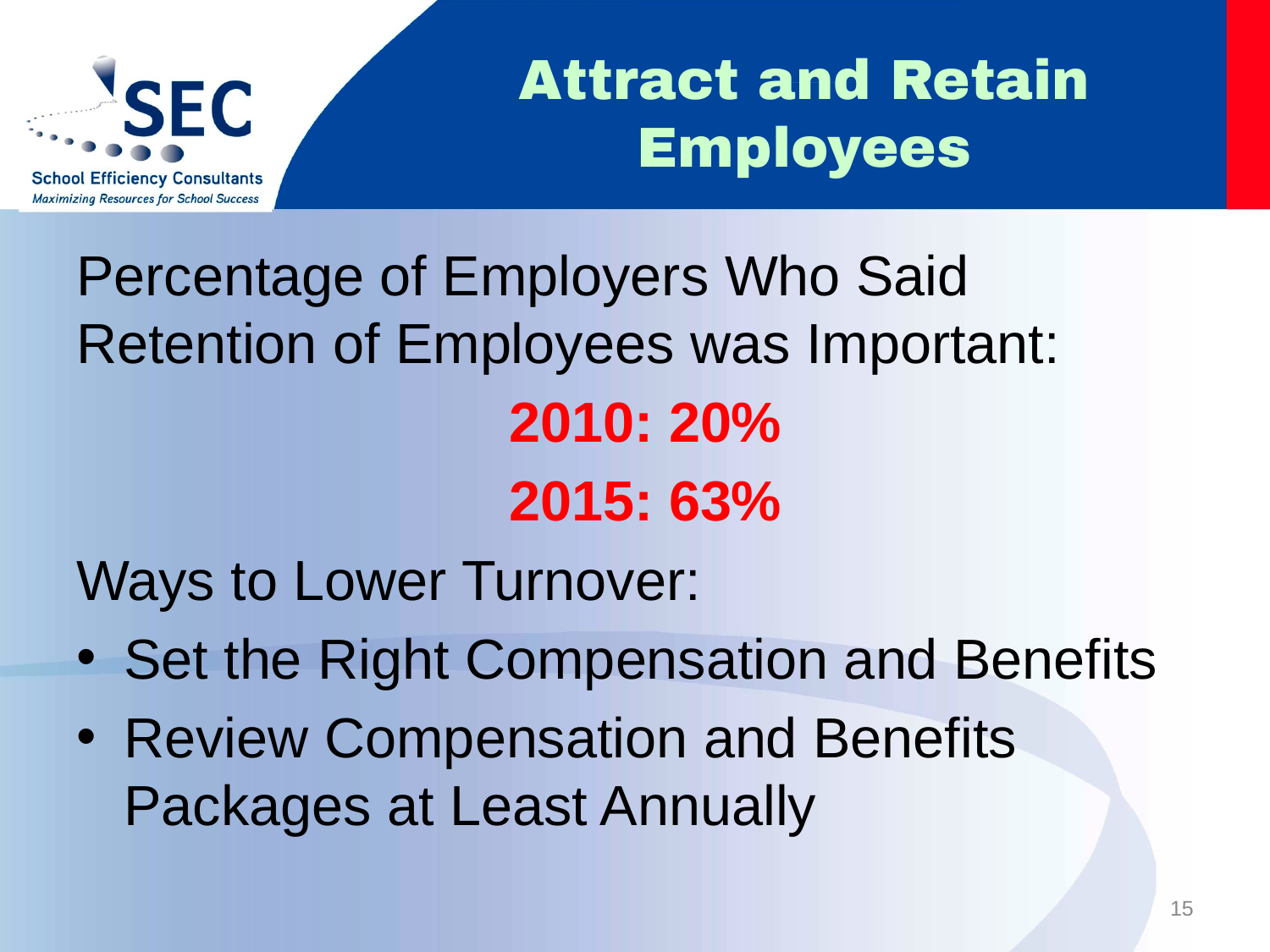

# Attract and Retain Employees
Percentage of Employers Who Said Retention of Employees was Important:
2010: 20%
2015: 63%
Ways to Lower Turnover:
Set the Right Compensation and Benefits
Review Compensation and Benefits Packages at Least Annually
15